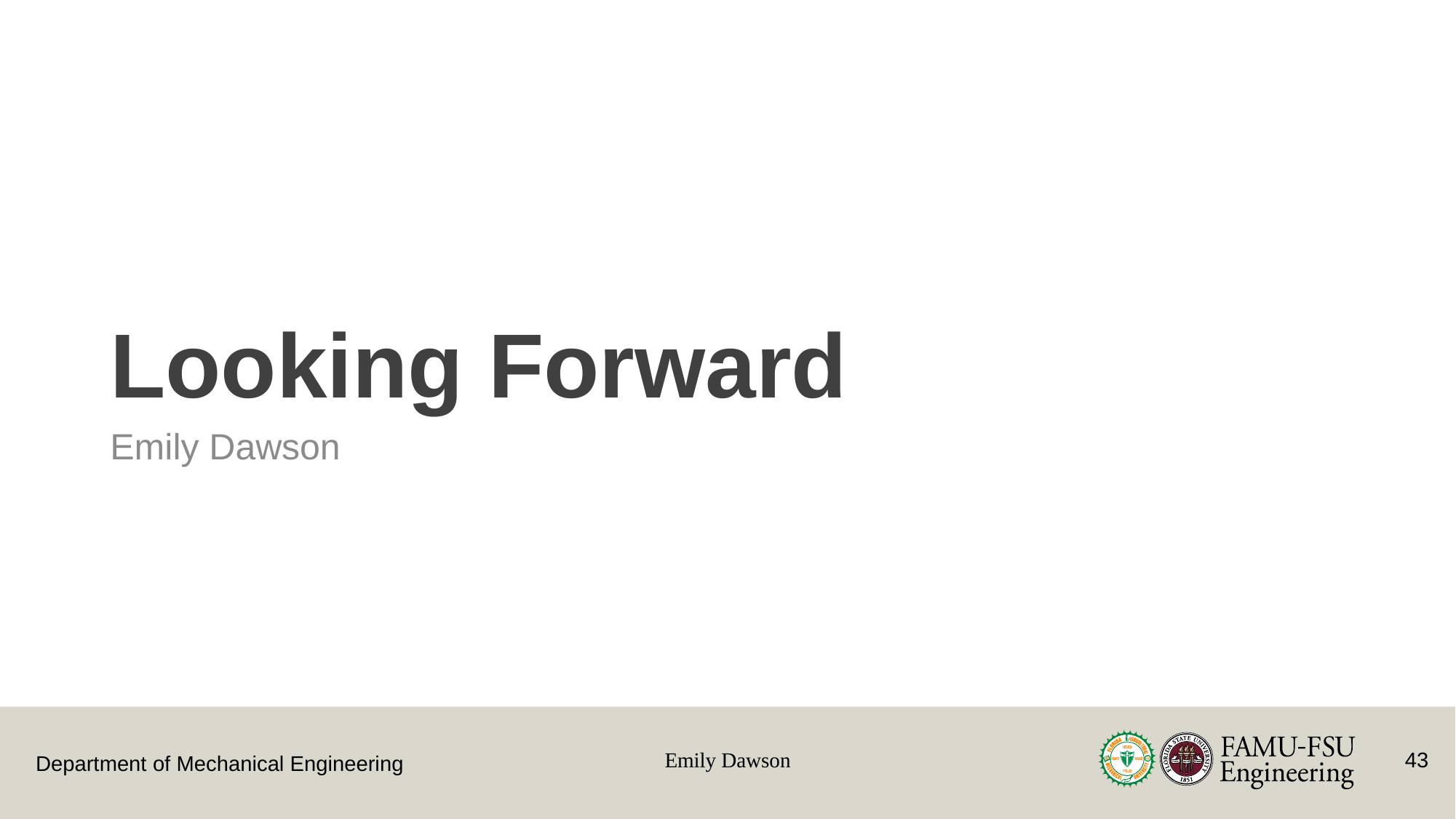

# Looking Forward
Emily Dawson
Emily Dawson
43